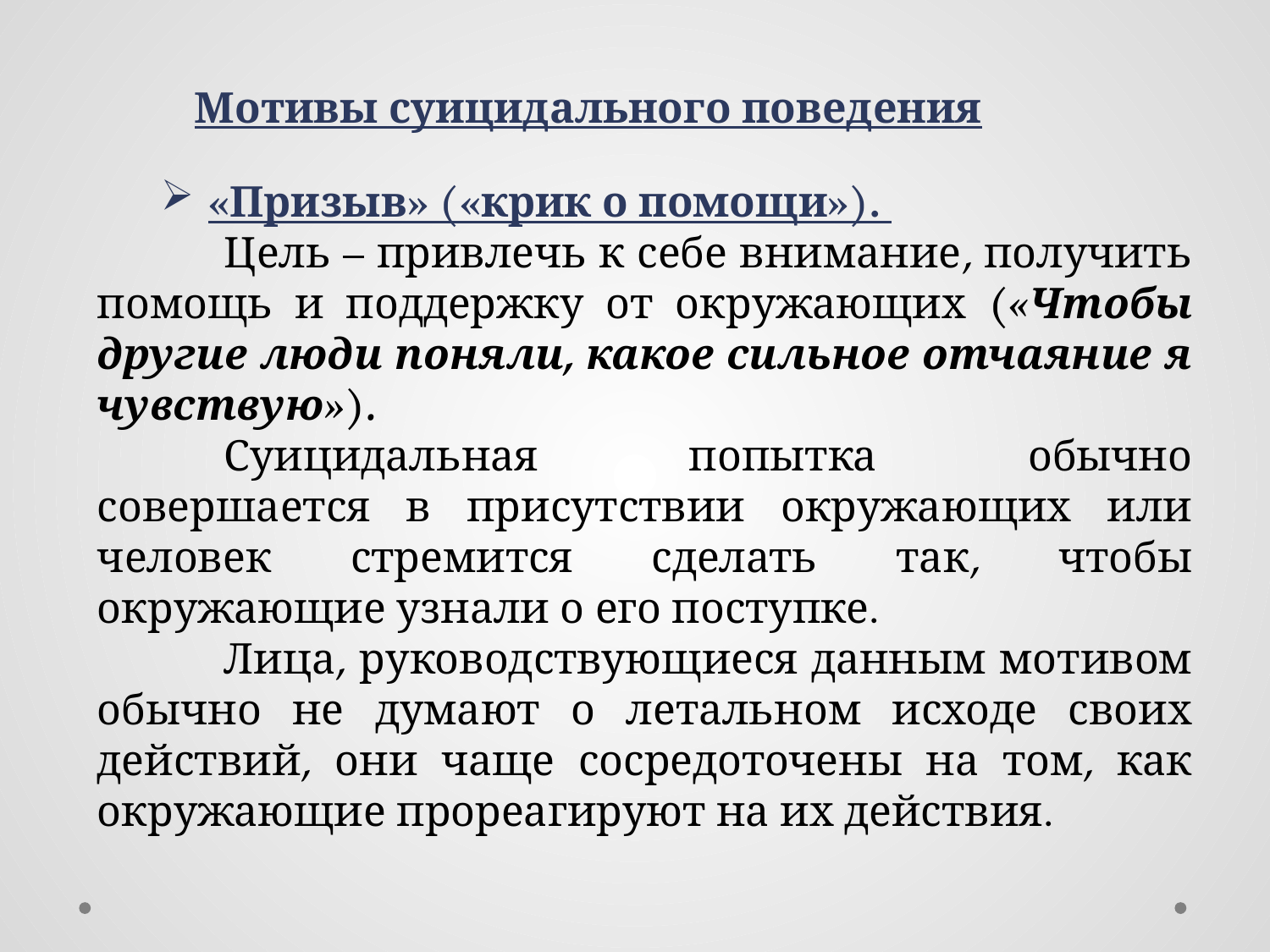

Мотивы суицидального поведения
«Призыв» («крик о помощи»).
	Цель – привлечь к себе внимание, получить помощь и поддержку от окружающих («Чтобы другие люди поняли, какое сильное отчаяние я чувствую»).
	Суицидальная попытка обычно совершается в присутствии окружающих или человек стремится сделать так, чтобы окружающие узнали о его поступке.
	Лица, руководствующиеся данным мотивом обычно не думают о летальном исходе своих действий, они чаще сосредоточены на том, как окружающие прореагируют на их действия.